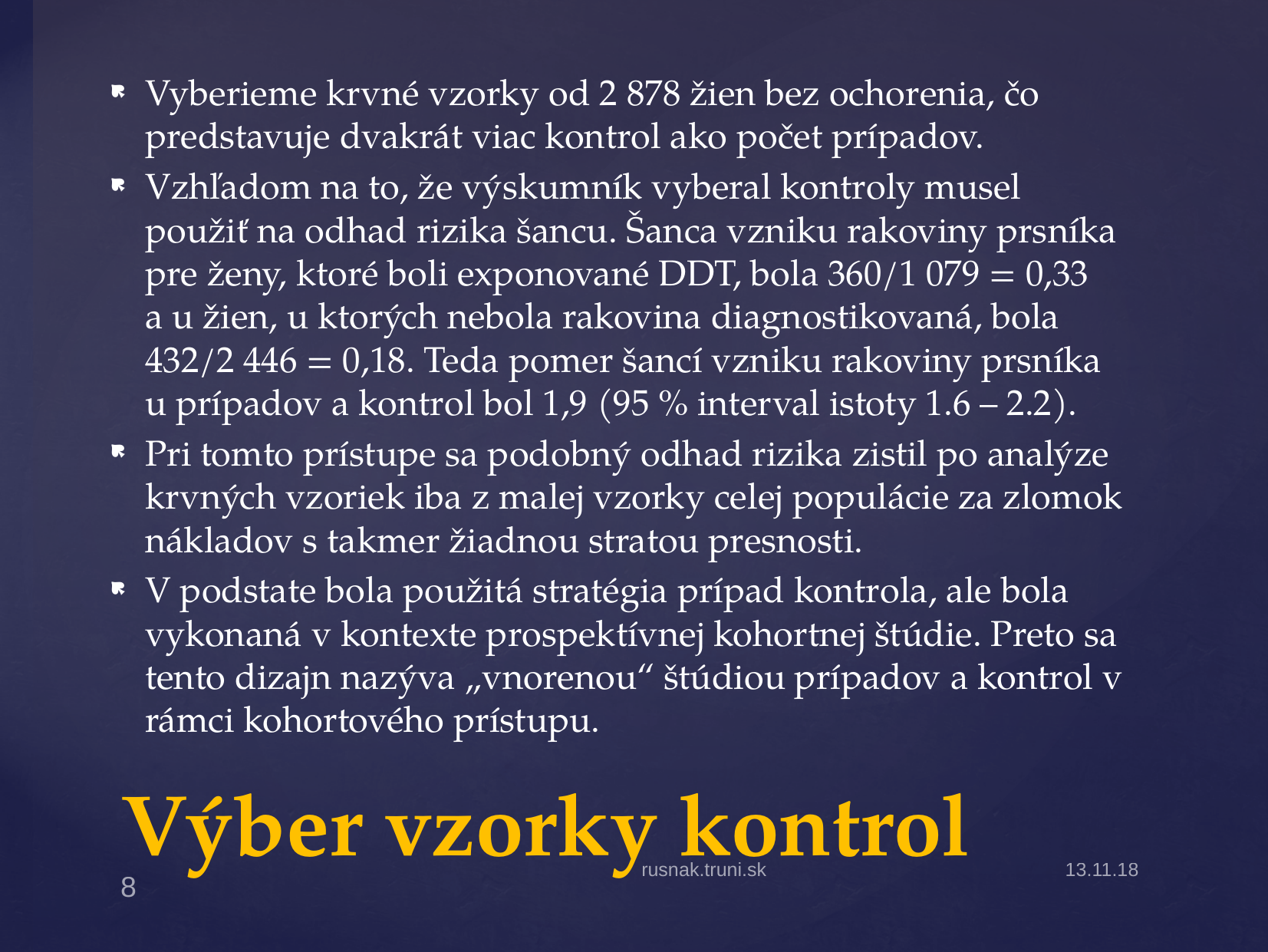

Vyberieme krvné vzorky od 2 878 žien bez ochorenia, čo predstavuje dvakrát viac kontrol ako počet prípadov.
Vzhľadom na to, že výskumník vyberal kontroly musel použiť na odhad rizika šancu. Šanca vzniku rakoviny prsníka pre ženy, ktoré boli exponované DDT, bola 360/1 079 = 0,33 a u žien, u ktorých nebola rakovina diagnostikovaná, bola 432/2 446 = 0,18. Teda pomer šancí vzniku rakoviny prsníka u prípadov a kontrol bol 1,9 (95 % interval istoty 1.6 – 2.2).
Pri tomto prístupe sa podobný odhad rizika zistil po analýze krvných vzoriek iba z malej vzorky celej populácie za zlomok nákladov s takmer žiadnou stratou presnosti.
V podstate bola použitá stratégia prípad kontrola, ale bola vykonaná v kontexte prospektívnej kohortnej štúdie. Preto sa tento dizajn nazýva „vnorenou“ štúdiou prípadov a kontrol v rámci kohortového prístupu.

# Výber vzorky kontrol
rusnak.truni.sk
13.11.18
8